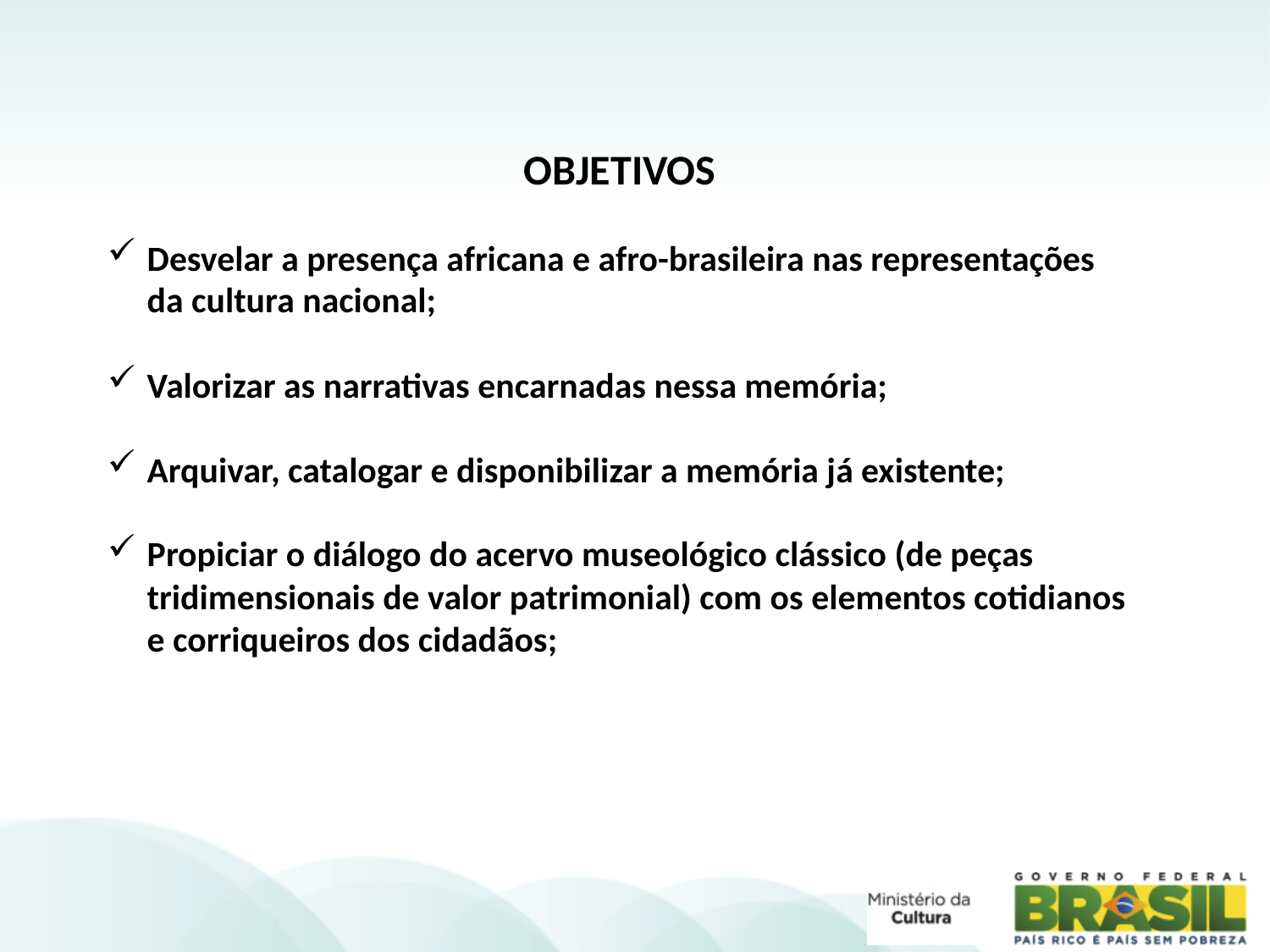

OBJETIVOS

Desvelar a presença africana e afro-brasileira nas representações da cultura nacional;

Valorizar as narrativas encarnadas nessa memória;

Arquivar, catalogar e disponibilizar a memória já existente;

Propiciar o diálogo do acervo museológico clássico (de peças tridimensionais de valor patrimonial) com os elementos cotidianos e corriqueiros dos cidadãos;